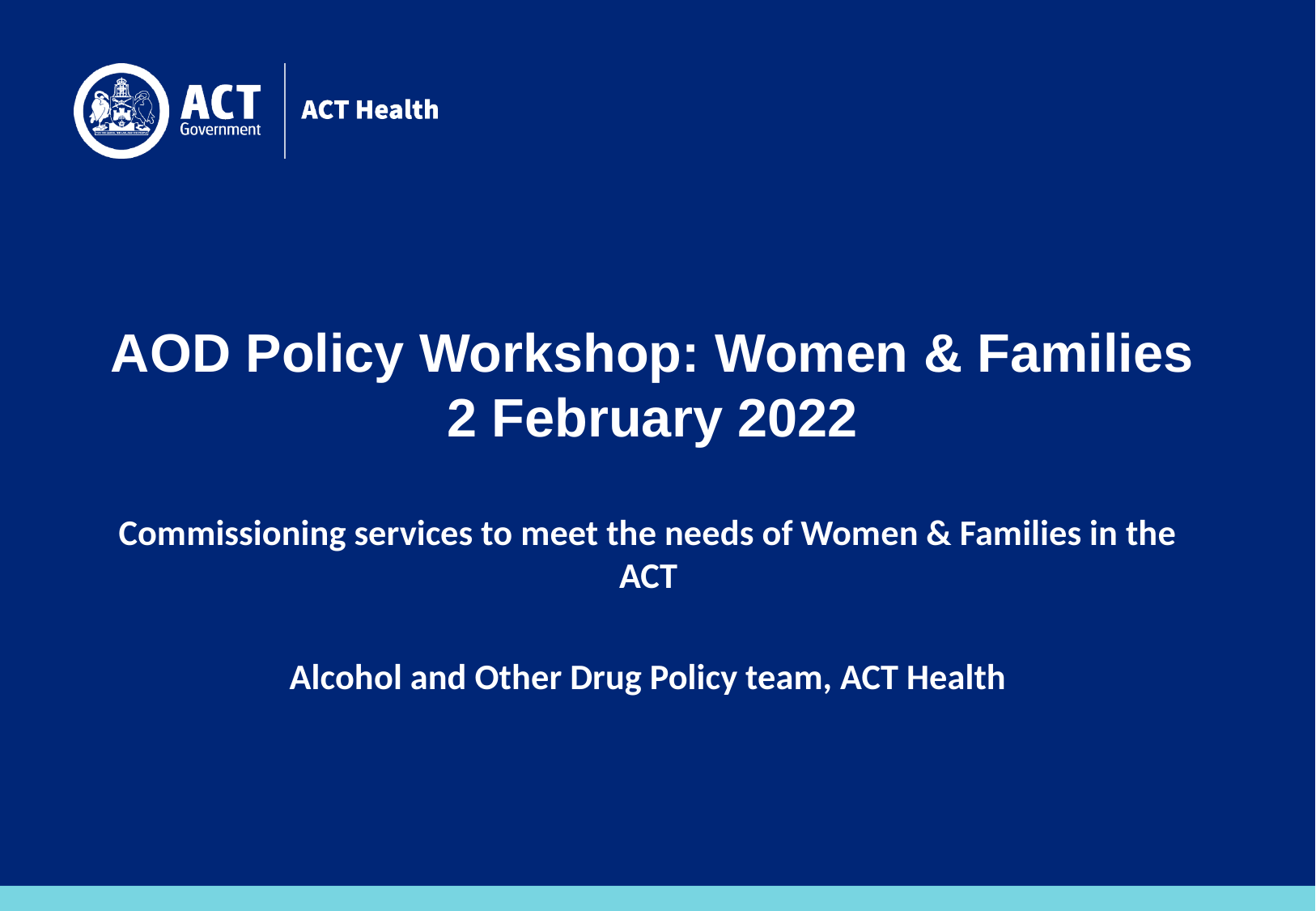

# AOD Policy Workshop: Women & Families 2 February 2022
Commissioning services to meet the needs of Women & Families in the ACT

Alcohol and Other Drug Policy team, ACT Health